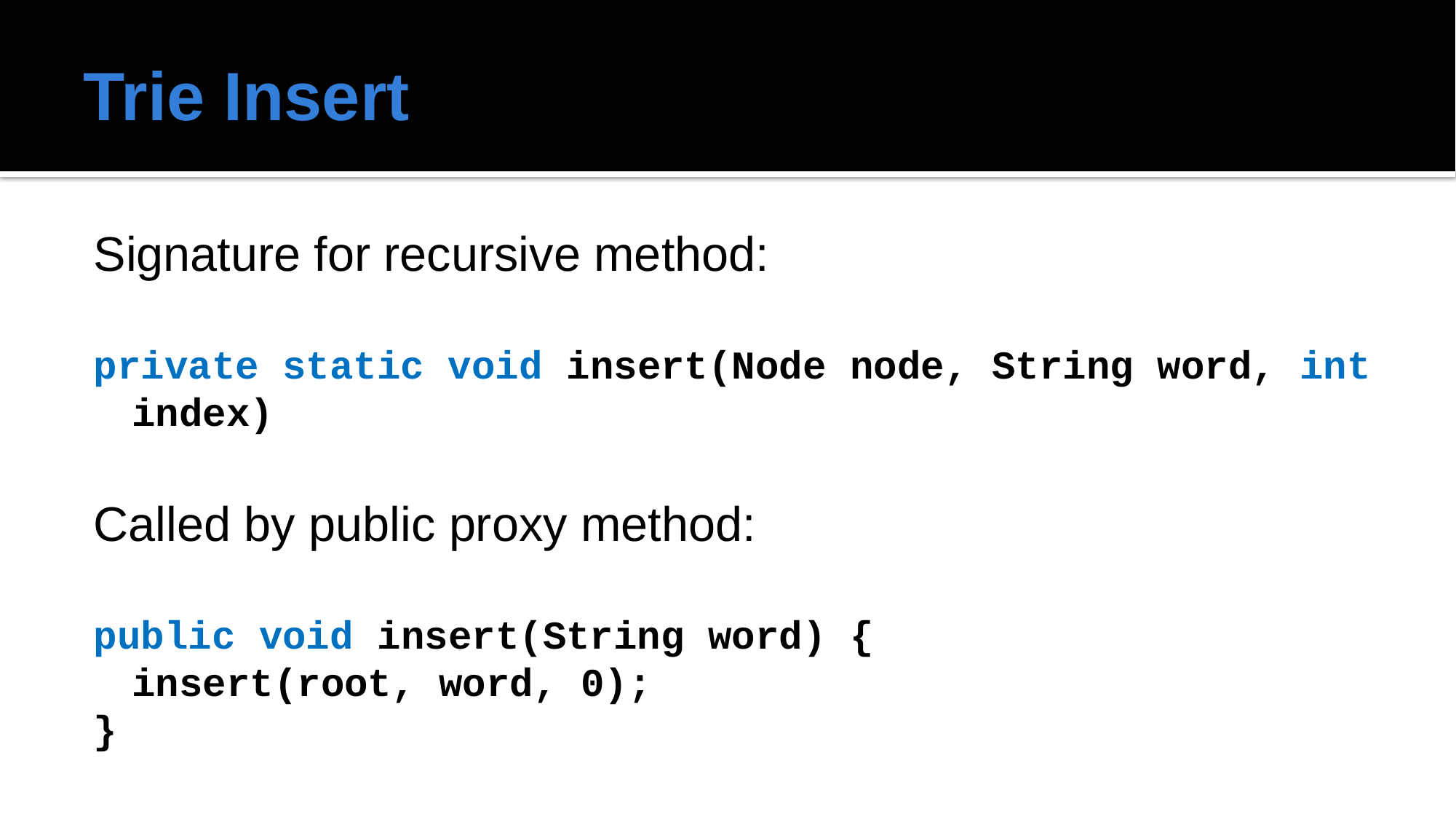

# Trie Insert
Signature for recursive method:

private static void insert(Node node, String word, int index)

Called by public proxy method:

public void insert(String word) {
	insert(root, word, 0);
}